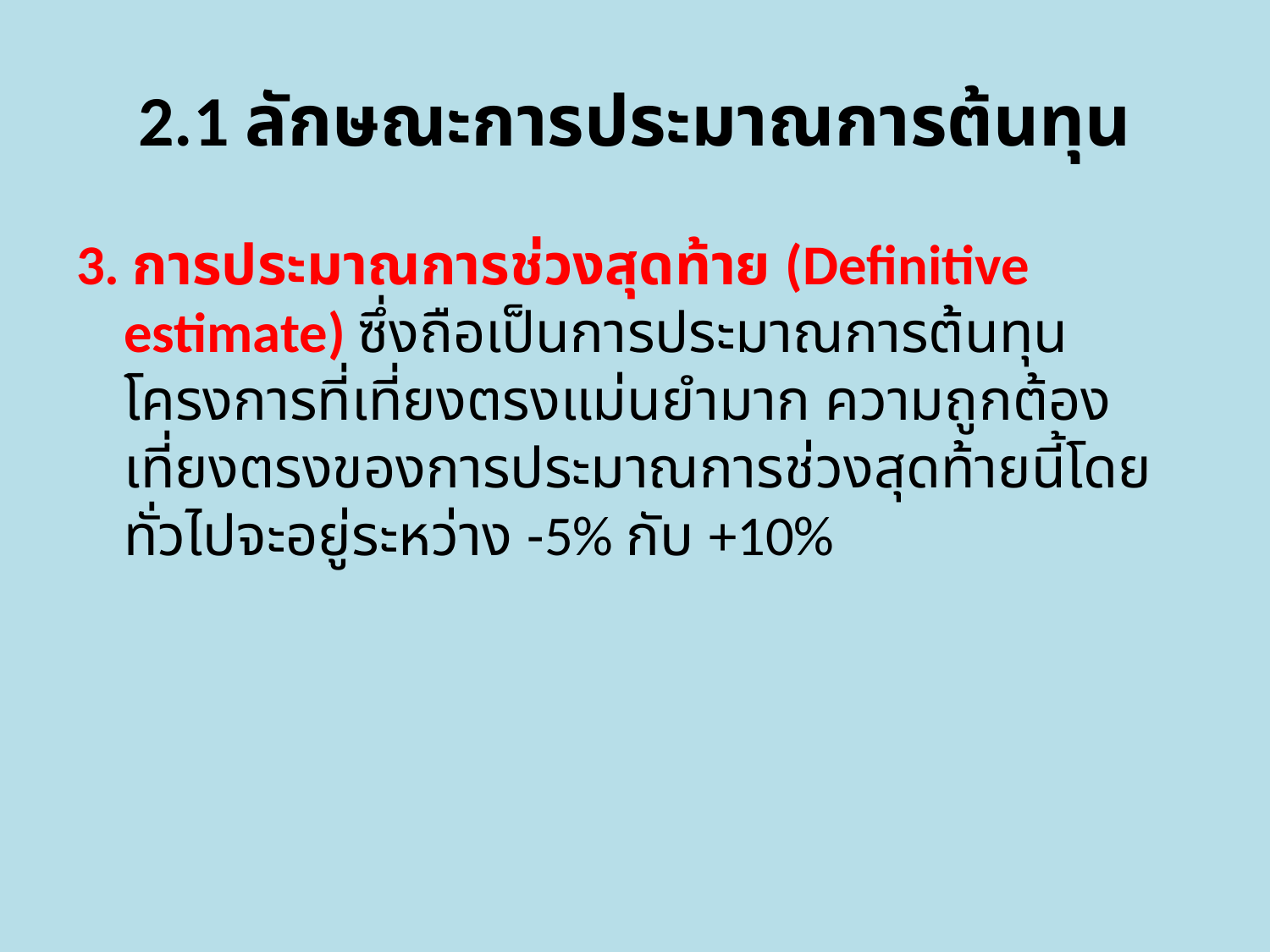

# 2.1 ลักษณะการประมาณการต้นทุน
3. การประมาณการช่วงสุดท้าย (Definitive estimate) ซึ่งถือเป็นการประมาณการต้นทุนโครงการที่เที่ยงตรงแม่นยำมาก ความถูกต้องเที่ยงตรงของการประมาณการช่วงสุดท้ายนี้โดยทั่วไปจะอยู่ระหว่าง -5% กับ +10%